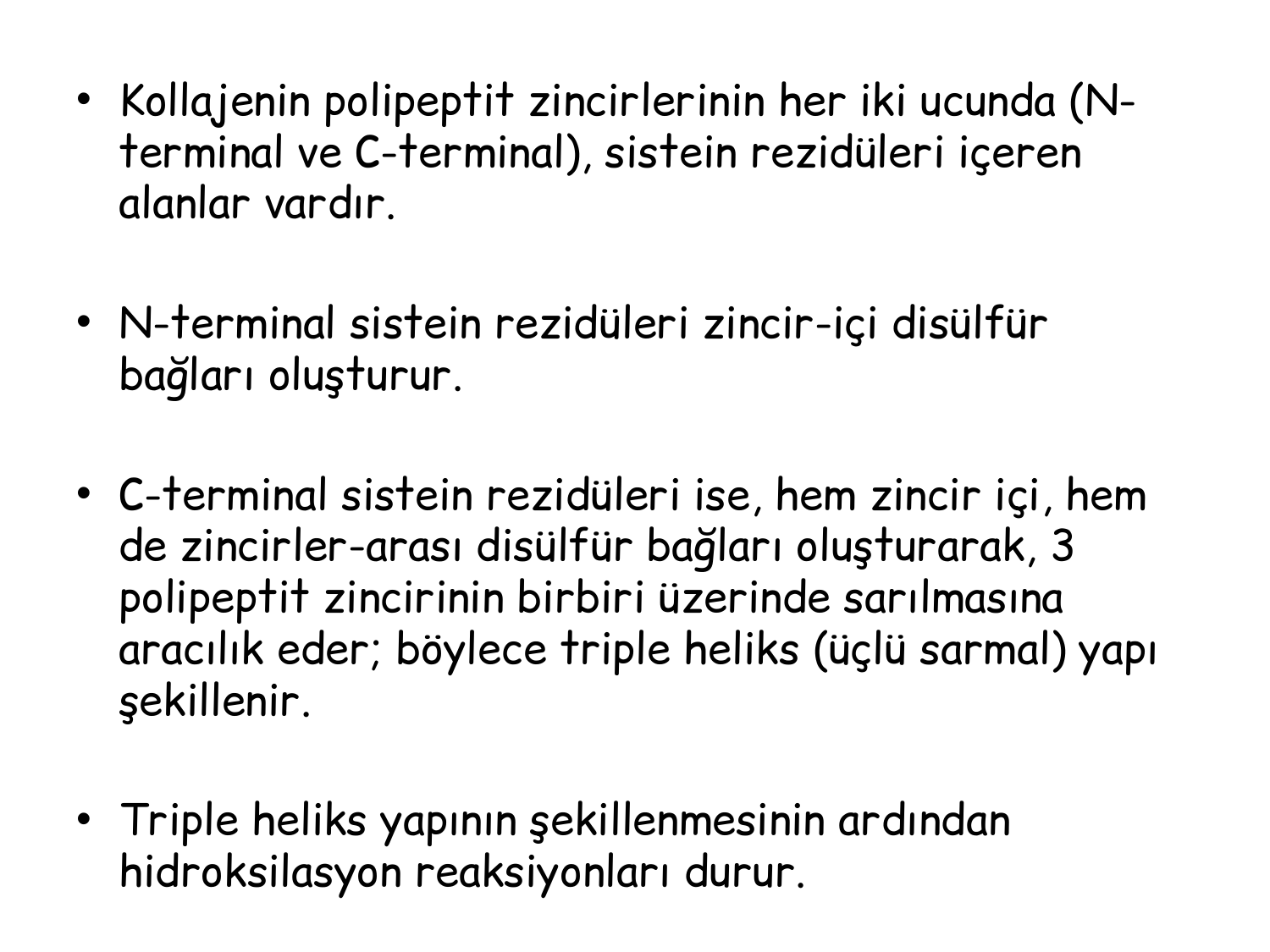

Kollajenin polipeptit zincirlerinin her iki ucunda (N-terminal ve C-terminal), sistein rezidüleri içeren alanlar vardır.

N-terminal sistein rezidüleri zincir-içi disülfür bağları oluşturur.

C-terminal sistein rezidüleri ise, hem zincir içi, hem de zincirler-arası disülfür bağları oluşturarak, 3 polipeptit zincirinin birbiri üzerinde sarılmasına aracılık eder; böylece triple heliks (üçlü sarmal) yapı şekillenir.

Triple heliks yapının şekillenmesinin ardından hidroksilasyon reaksiyonları durur.